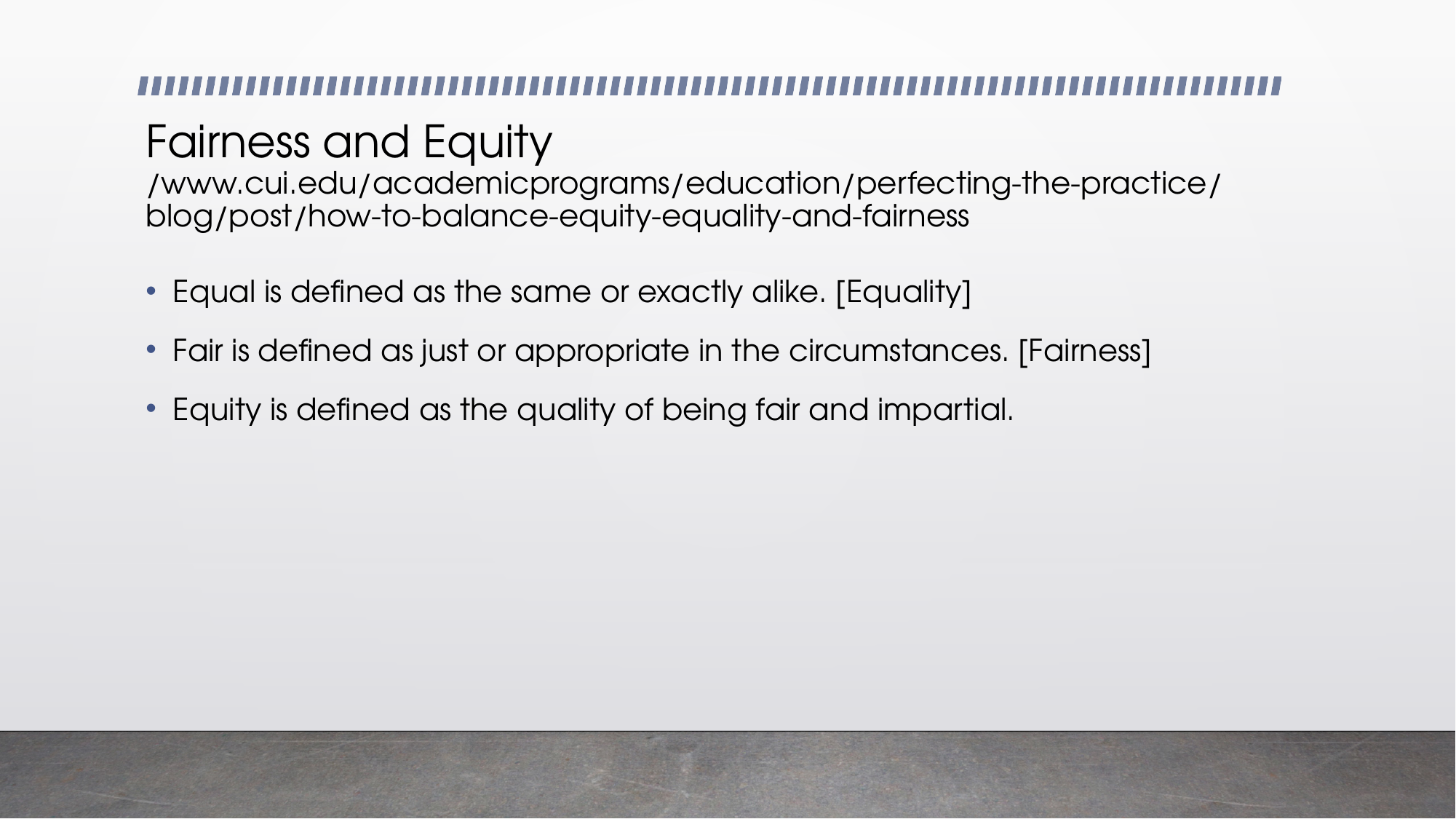

# Fairness and Equity /www.cui.edu/academicprograms/education/perfecting-the-practice/blog/post/how-to-balance-equity-equality-and-fairness
Equal is defined as the same or exactly alike. [Equality]
Fair is defined as just or appropriate in the circumstances. [Fairness]
Equity is defined as the quality of being fair and impartial.